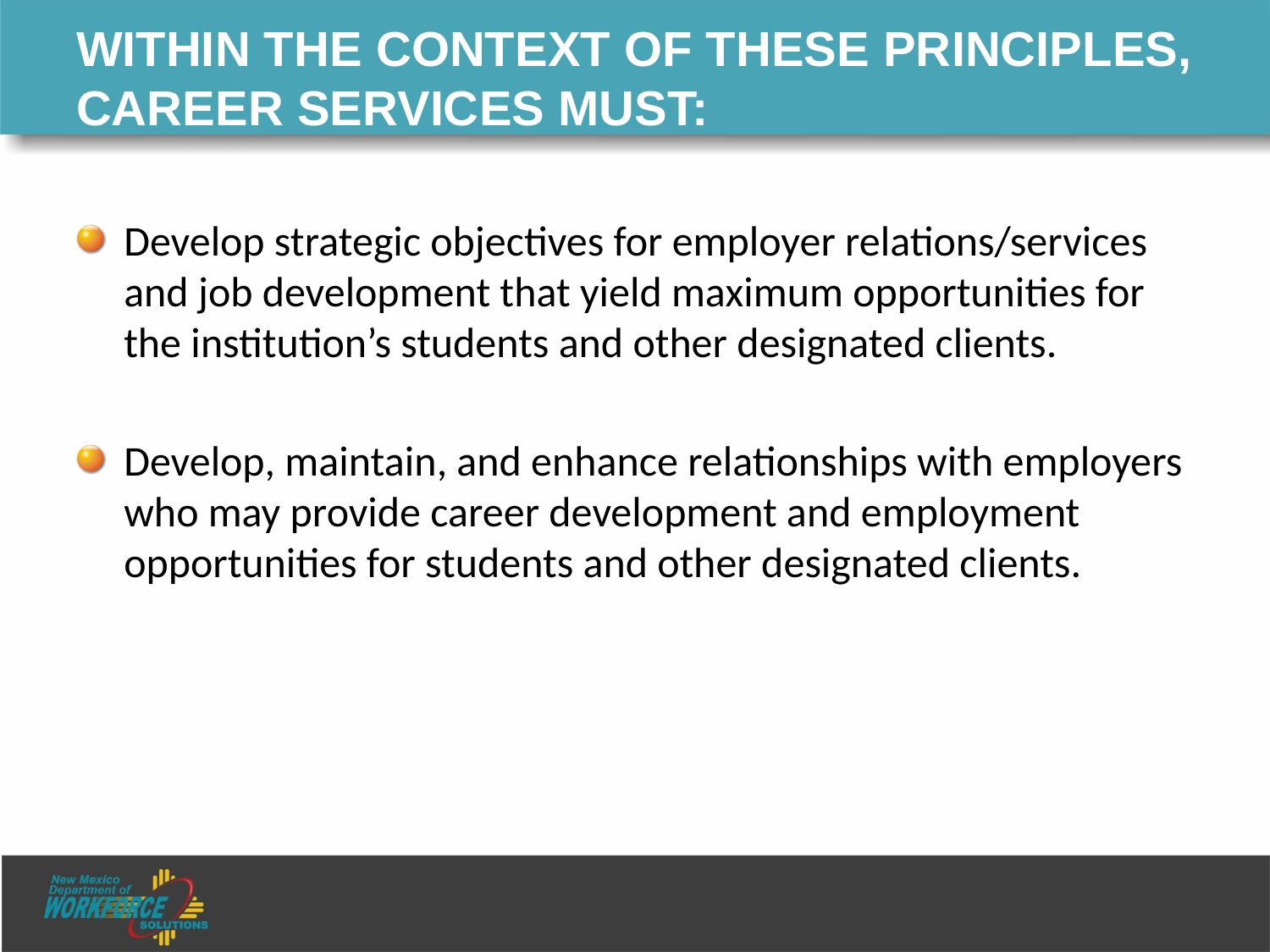

# WITHIN THE CONTEXT OF THESE PRINCIPLES, CAREER SERVICES MUST:
Develop strategic objectives for employer relations/services and job development that yield maximum opportunities for the institution’s students and other designated clients.

Develop, maintain, and enhance relationships with employers who may provide career development and employment opportunities for students and other designated clients.